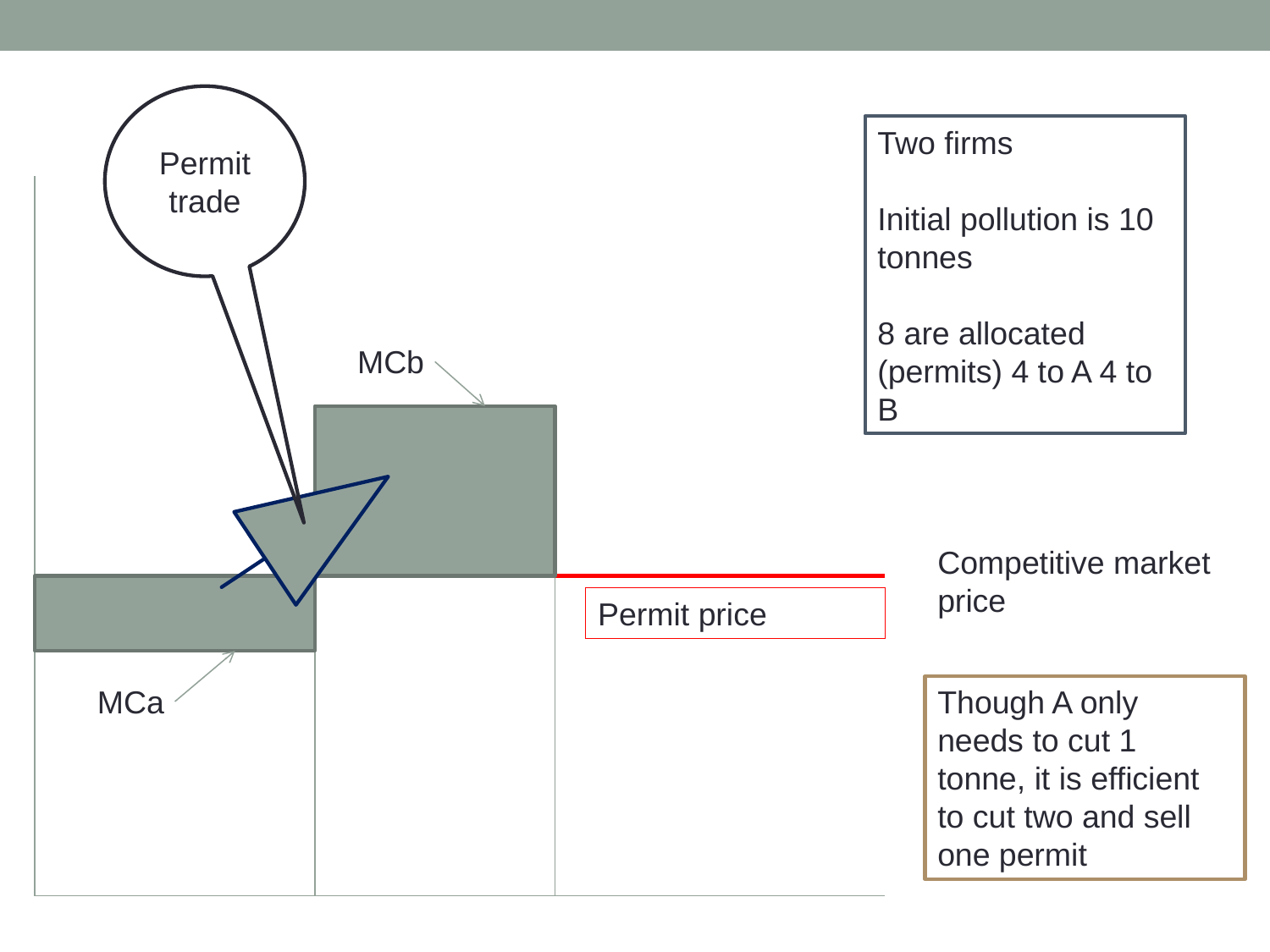

Permit trade
Two firms

Initial pollution is 10 tonnes

8 are allocated (permits) 4 to A 4 to B
MCb

Competitive market price

Permit price
MCa
Though A only needs to cut 1 tonne, it is efficient to cut two and sell one permit